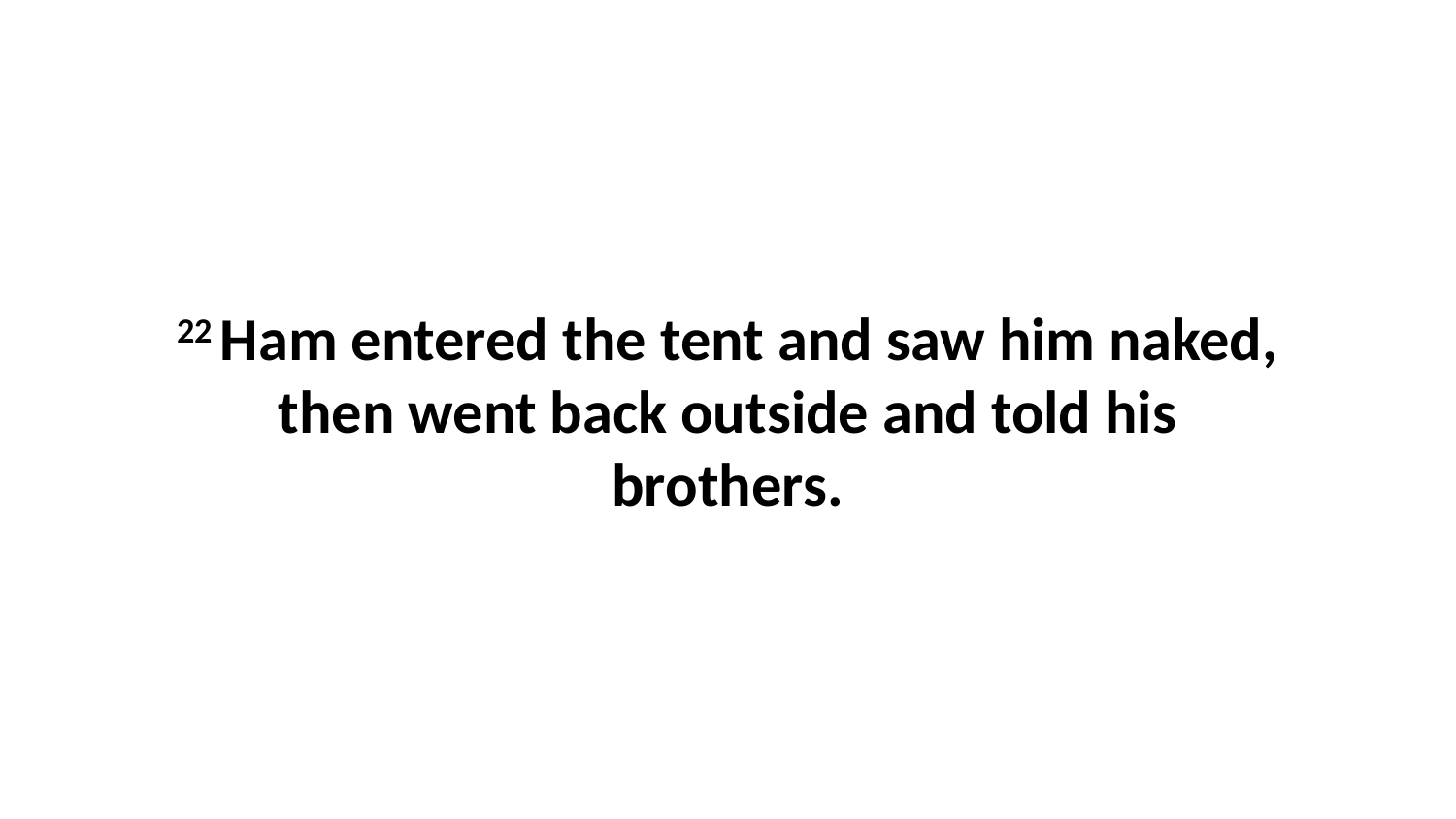

22 Ham entered the tent and saw him naked, then went back outside and told his brothers.